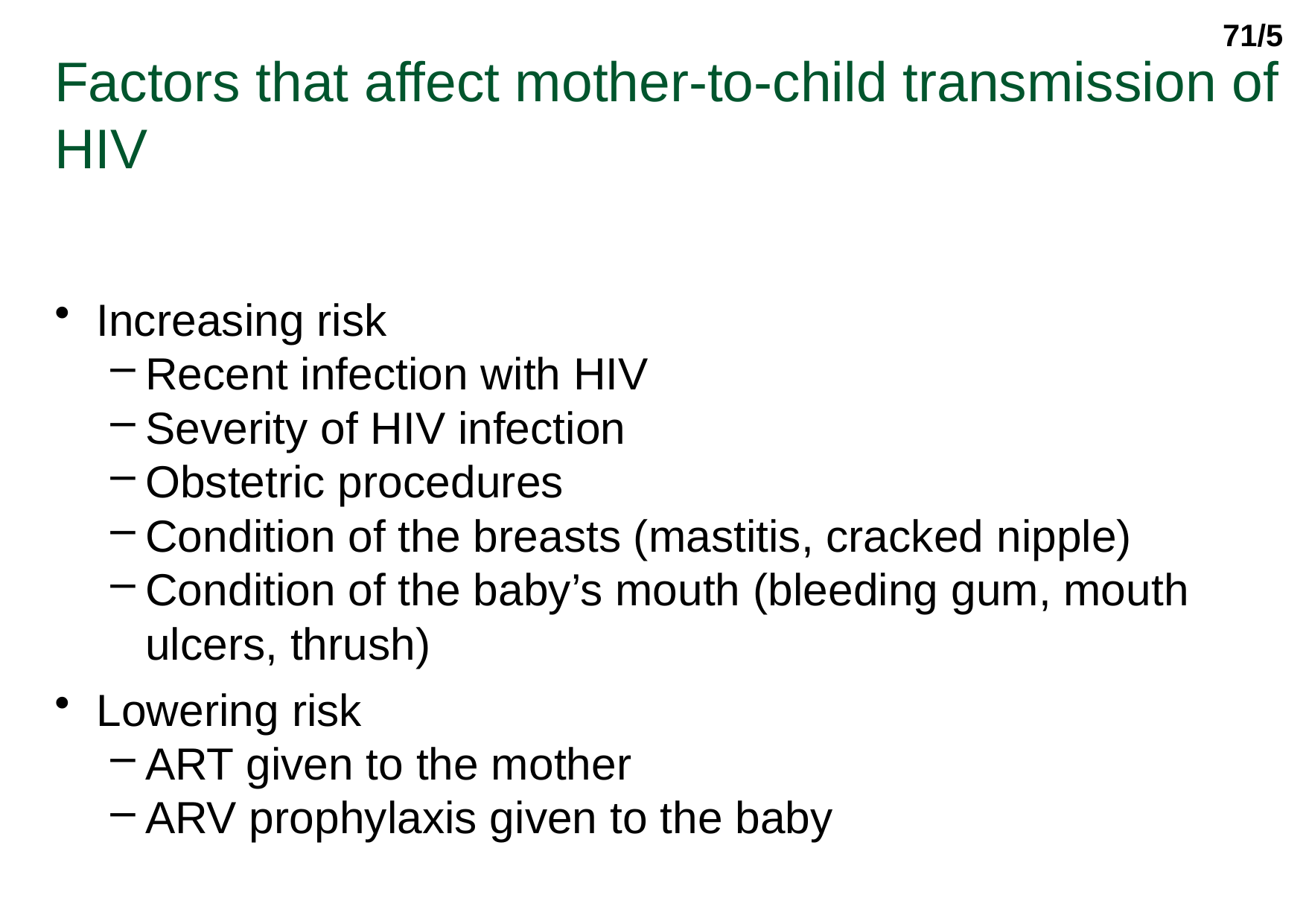

71/5
Factors that affect mother-to-child transmission of HIV
Increasing risk
Recent infection with HIV
Severity of HIV infection
Obstetric procedures
Condition of the breasts (mastitis, cracked nipple)
Condition of the baby’s mouth (bleeding gum, mouth ulcers, thrush)
Lowering risk
ART given to the mother
ARV prophylaxis given to the baby